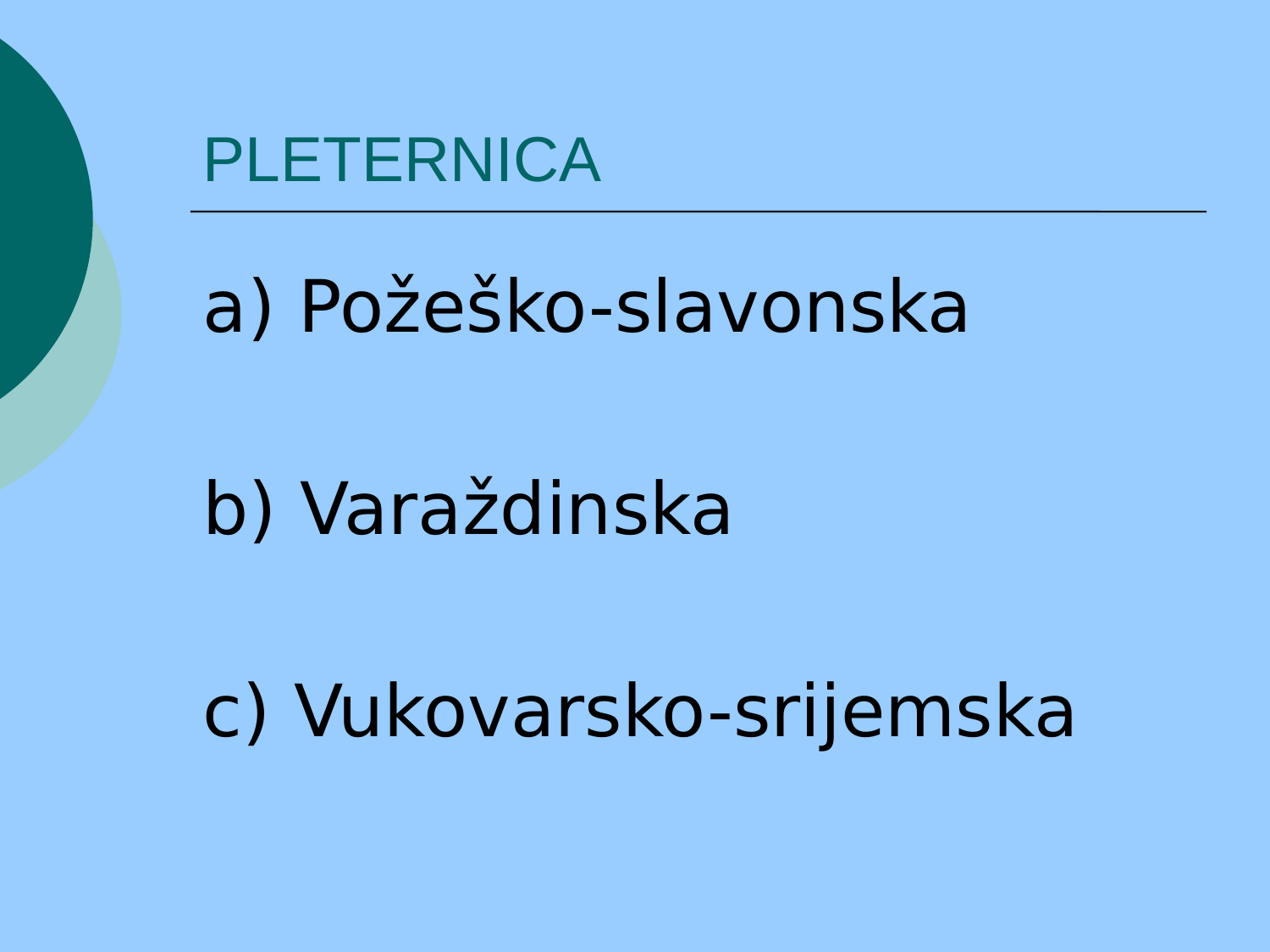

# PLETERNICA
a) Požeško-slavonska

b) Varaždinska

c) Vukovarsko-srijemska